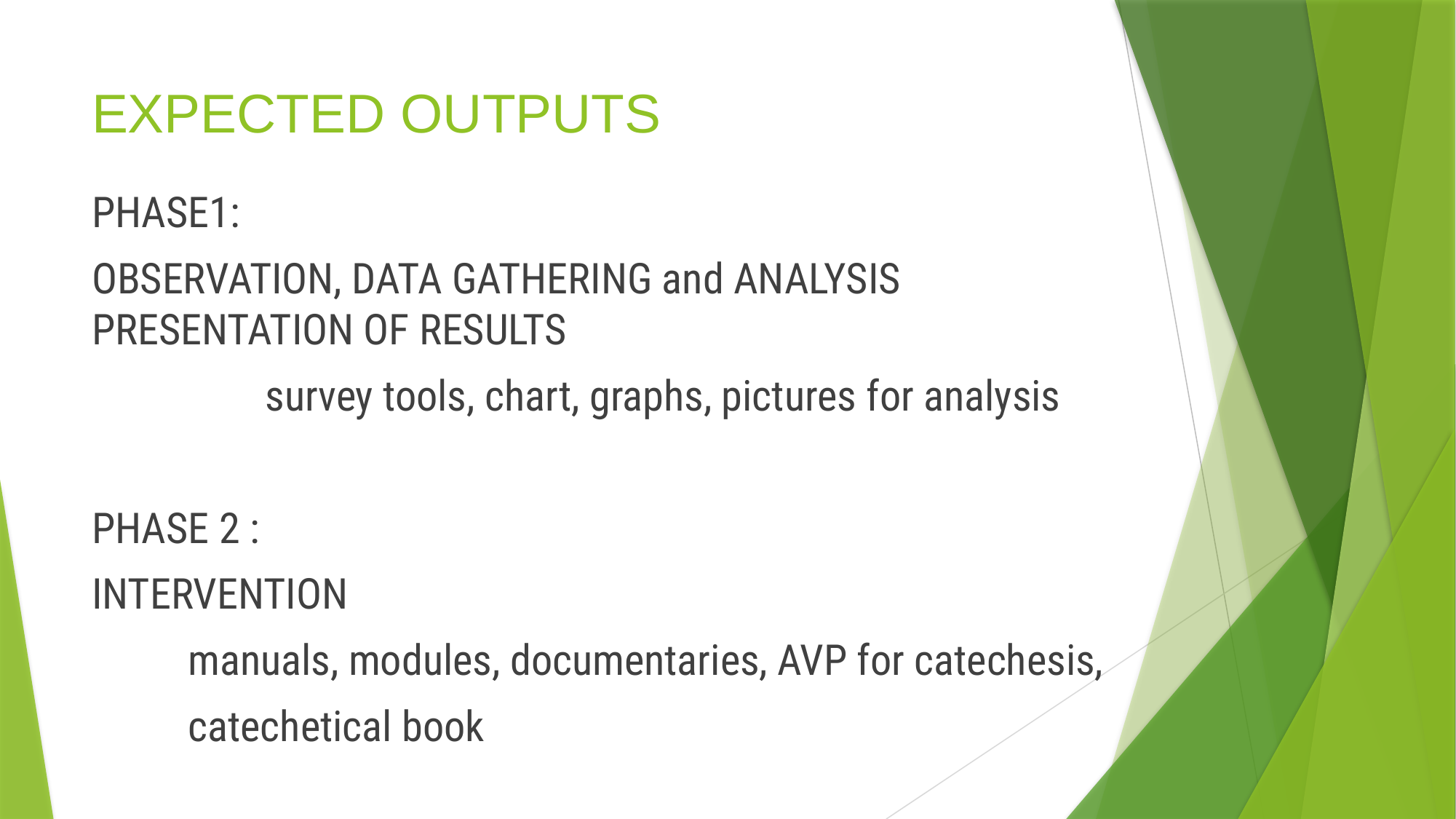

# EXPECTED OUTPUTS
PHASE1:
OBSERVATION, DATA GATHERING and ANALYSIS PRESENTATION OF RESULTS
                  survey tools, chart, graphs, pictures for analysis

PHASE 2 :
INTERVENTION
          manuals, modules, documentaries, AVP for catechesis,
          catechetical book